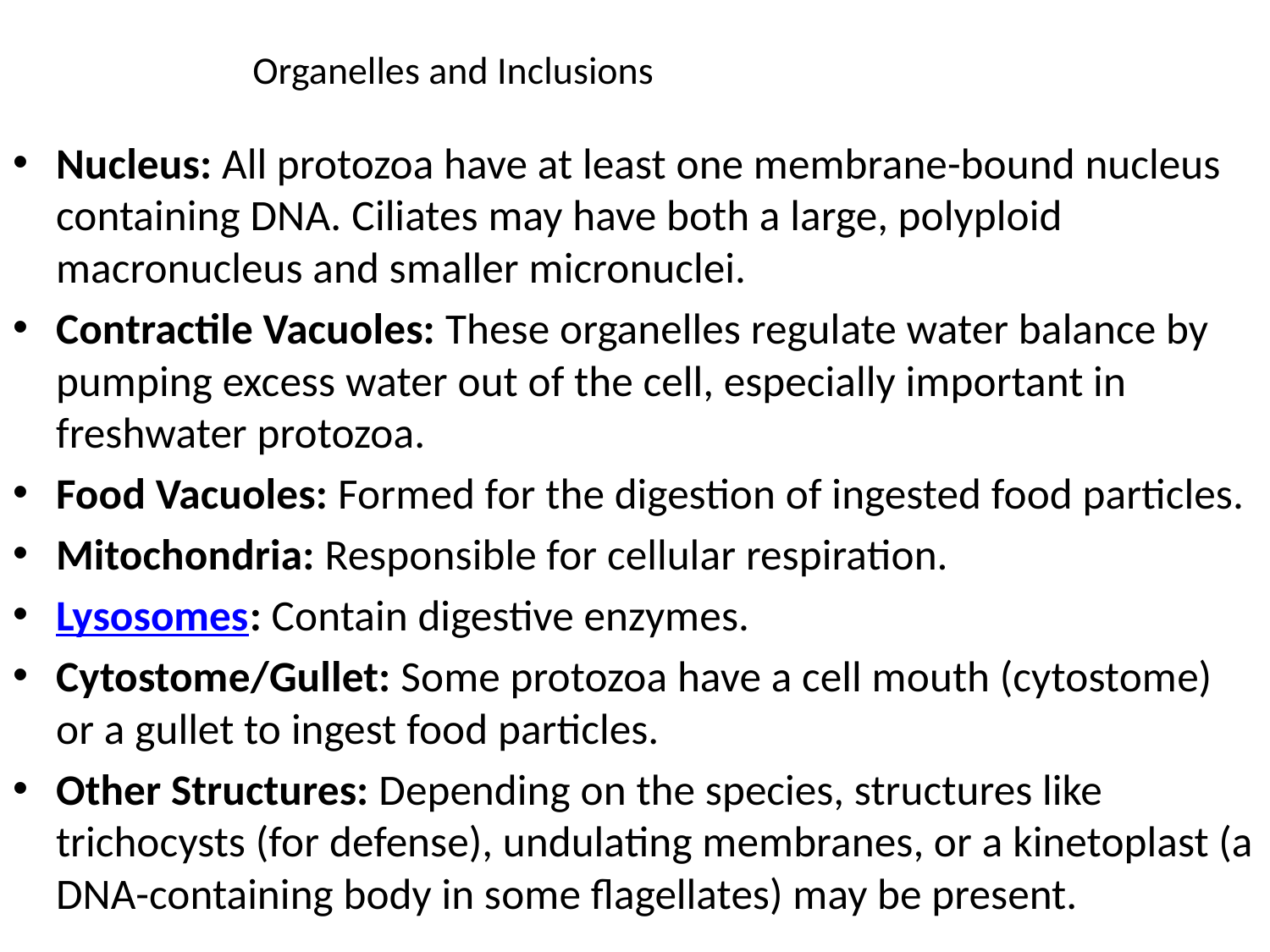

# Organelles and Inclusions
Nucleus: All protozoa have at least one membrane-bound nucleus containing DNA. Ciliates may have both a large, polyploid macronucleus and smaller micronuclei.
Contractile Vacuoles: These organelles regulate water balance by pumping excess water out of the cell, especially important in freshwater protozoa.
Food Vacuoles: Formed for the digestion of ingested food particles.
Mitochondria: Responsible for cellular respiration.
Lysosomes: Contain digestive enzymes.
Cytostome/Gullet: Some protozoa have a cell mouth (cytostome) or a gullet to ingest food particles.
Other Structures: Depending on the species, structures like trichocysts (for defense), undulating membranes, or a kinetoplast (a DNA-containing body in some flagellates) may be present.